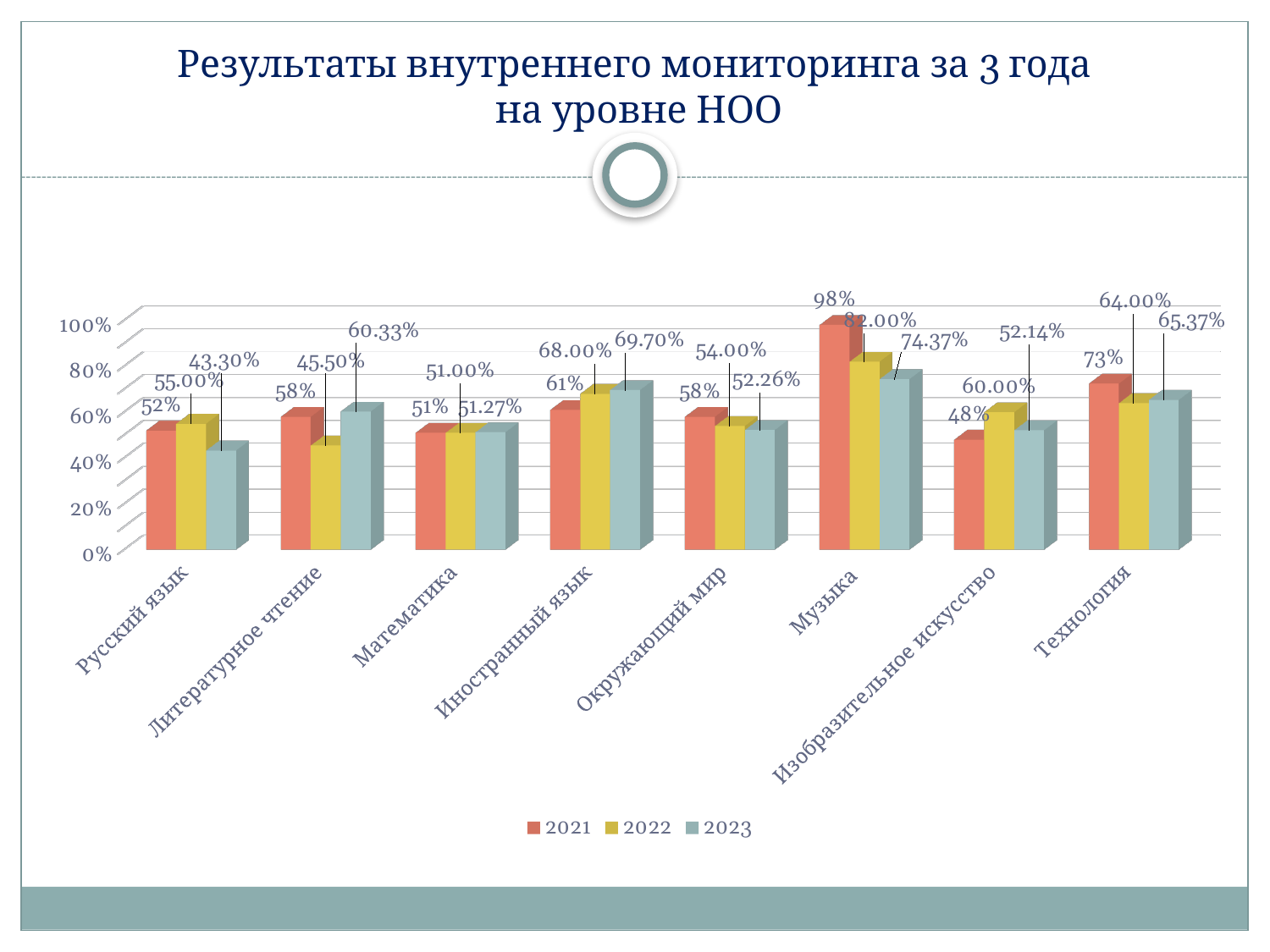

# Результаты внутреннего мониторинга за 3 года на уровне НОО

[unsupported chart]